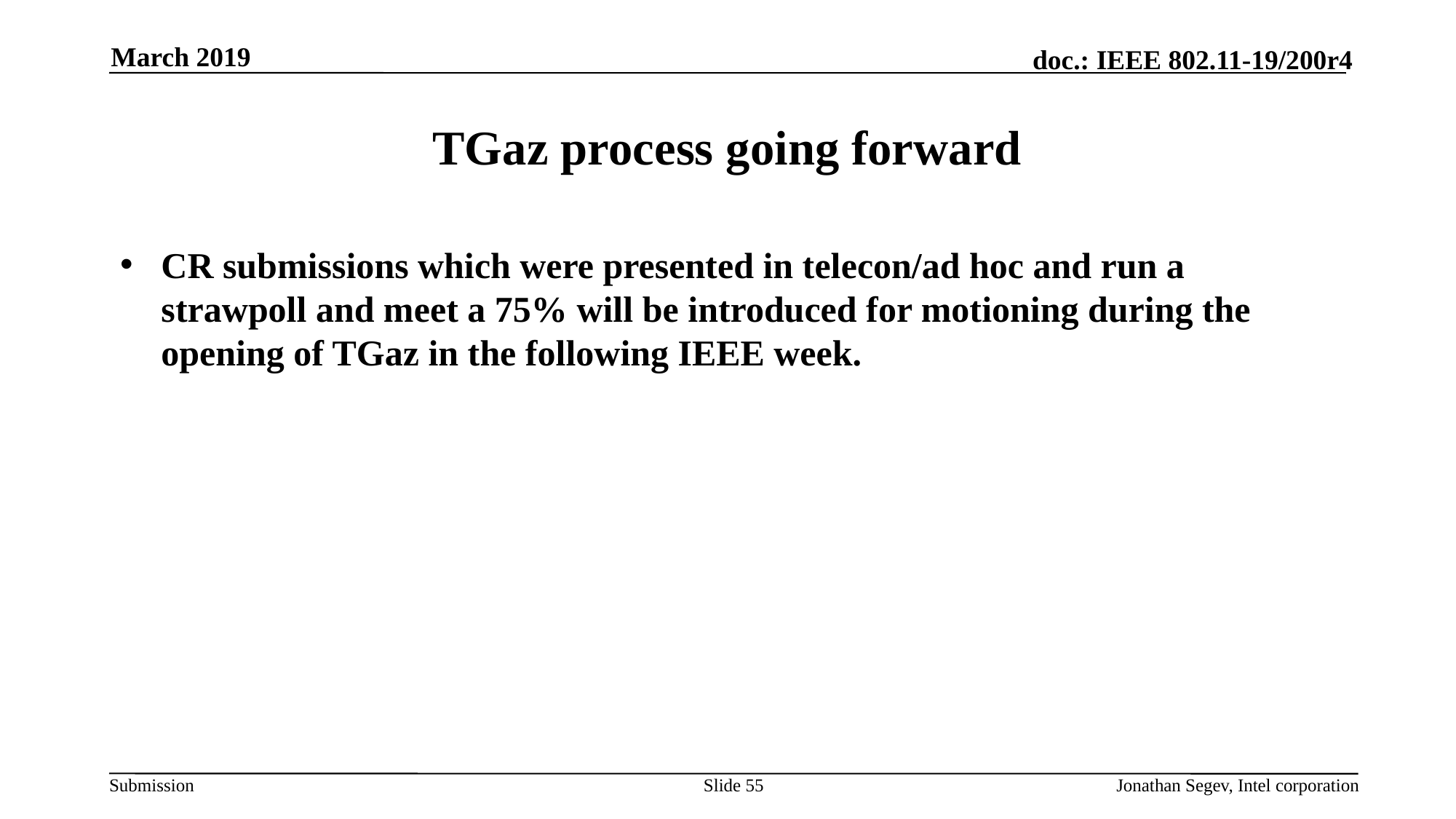

March 2019
# TGaz process going forward
CR submissions which were presented in telecon/ad hoc and run a strawpoll and meet a 75% will be introduced for motioning during the opening of TGaz in the following IEEE week.

Slide 55
Jonathan Segev, Intel corporation